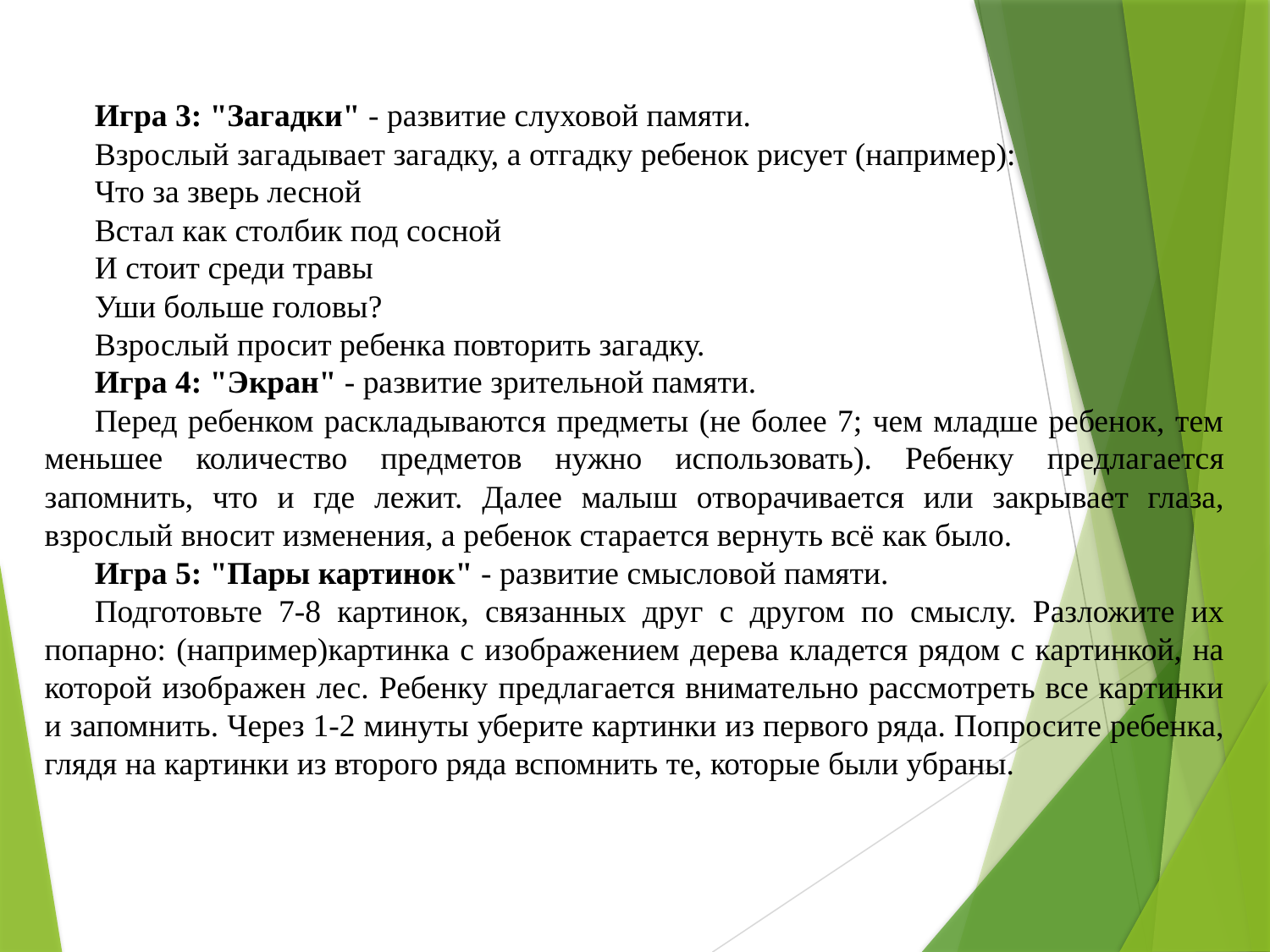

Игра 3: "Загадки" - развитие слуховой памяти.
Взрослый загадывает загадку, а отгадку ребенок рисует (например):
Что за зверь лесной
Встал как столбик под сосной
И стоит среди травы
Уши больше головы?
Взрослый просит ребенка повторить загадку.
Игра 4: "Экран" - развитие зрительной памяти.
Перед ребенком раскладываются предметы (не более 7; чем младше ребенок, тем меньшее количество предметов нужно использовать). Ребенку предлагается запомнить, что и где лежит. Далее малыш отворачивается или закрывает глаза, взрослый вносит изменения, а ребенок старается вернуть всё как было.
Игра 5: "Пары картинок" - развитие смысловой памяти.
Подготовьте 7-8 картинок, связанных друг с другом по смыслу. Разложите их попарно: (например)картинка с изображением дерева кладется рядом с картинкой, на которой изображен лес. Ребенку предлагается внимательно рассмотреть все картинки и запомнить. Через 1-2 минуты уберите картинки из первого ряда. Попросите ребенка, глядя на картинки из второго ряда вспомнить те, которые были убраны.